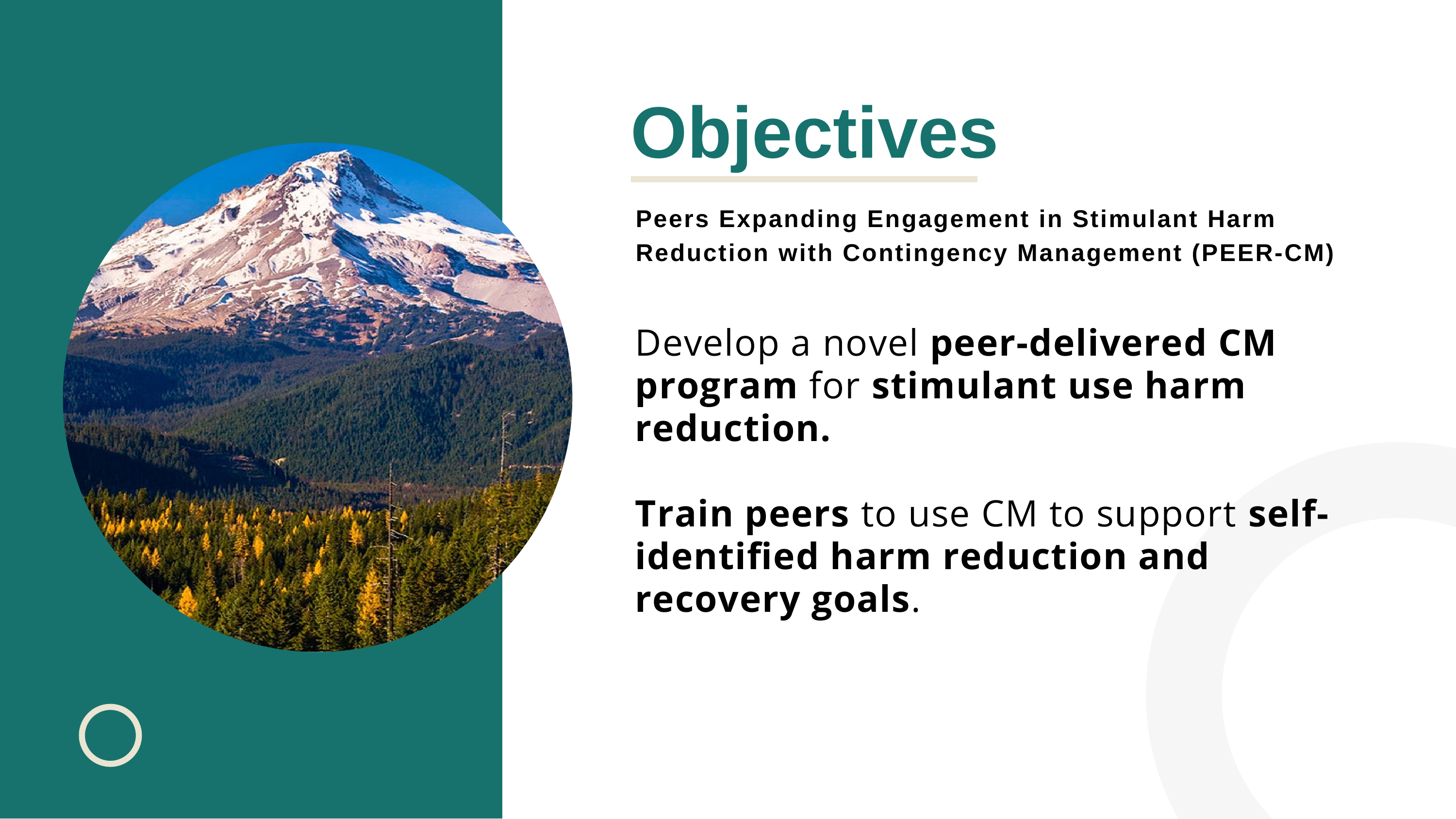

Objectives

Peers Expanding Engagement in Stimulant Harm Reduction with Contingency Management (PEER-CM)
Develop a novel peer-delivered CM program for stimulant use harm reduction.

Train peers to use CM to support self-identified harm reduction and recovery goals.